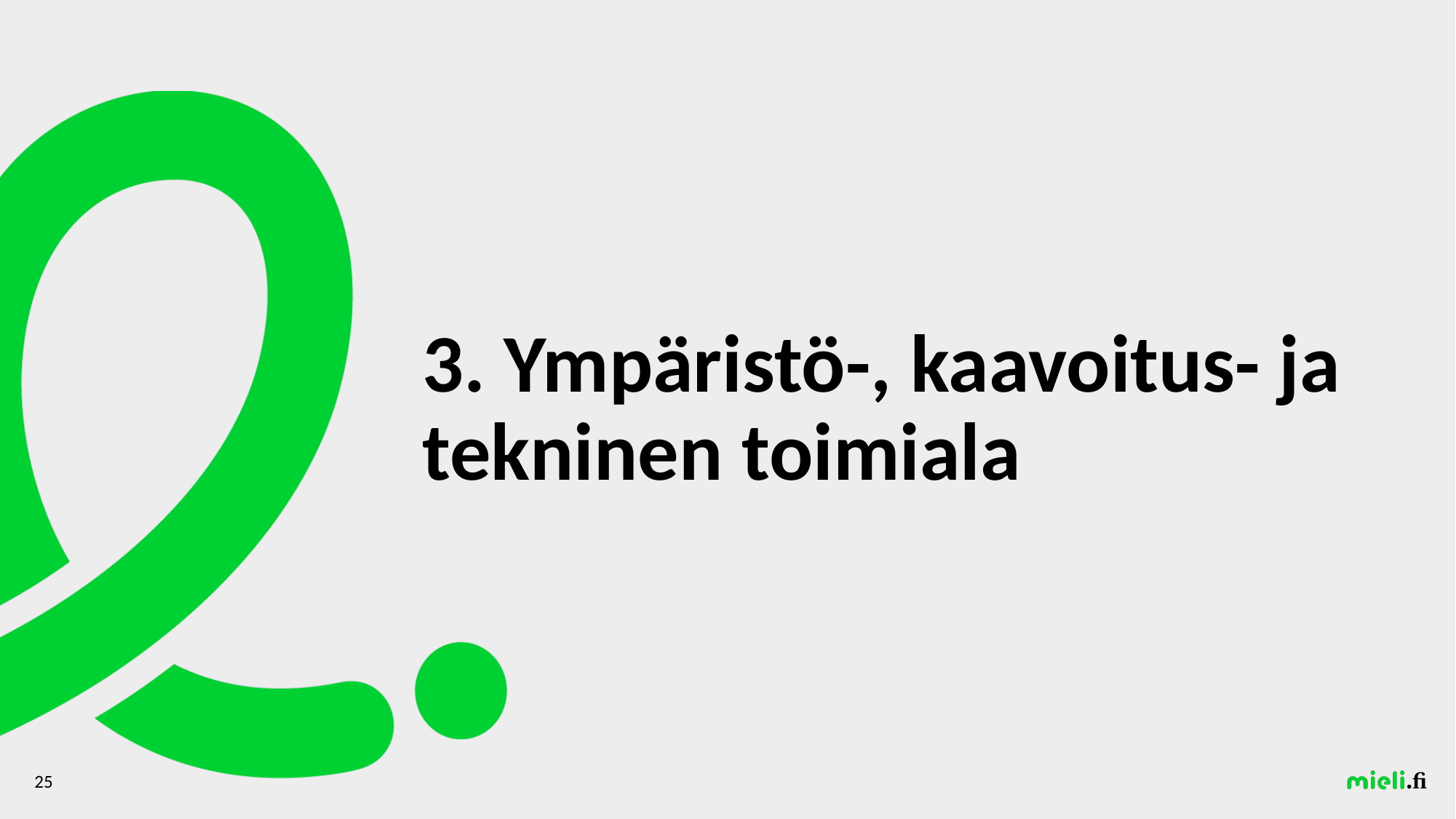

# 3. Ympäristö-, kaavoitus- ja tekninen toimiala
25